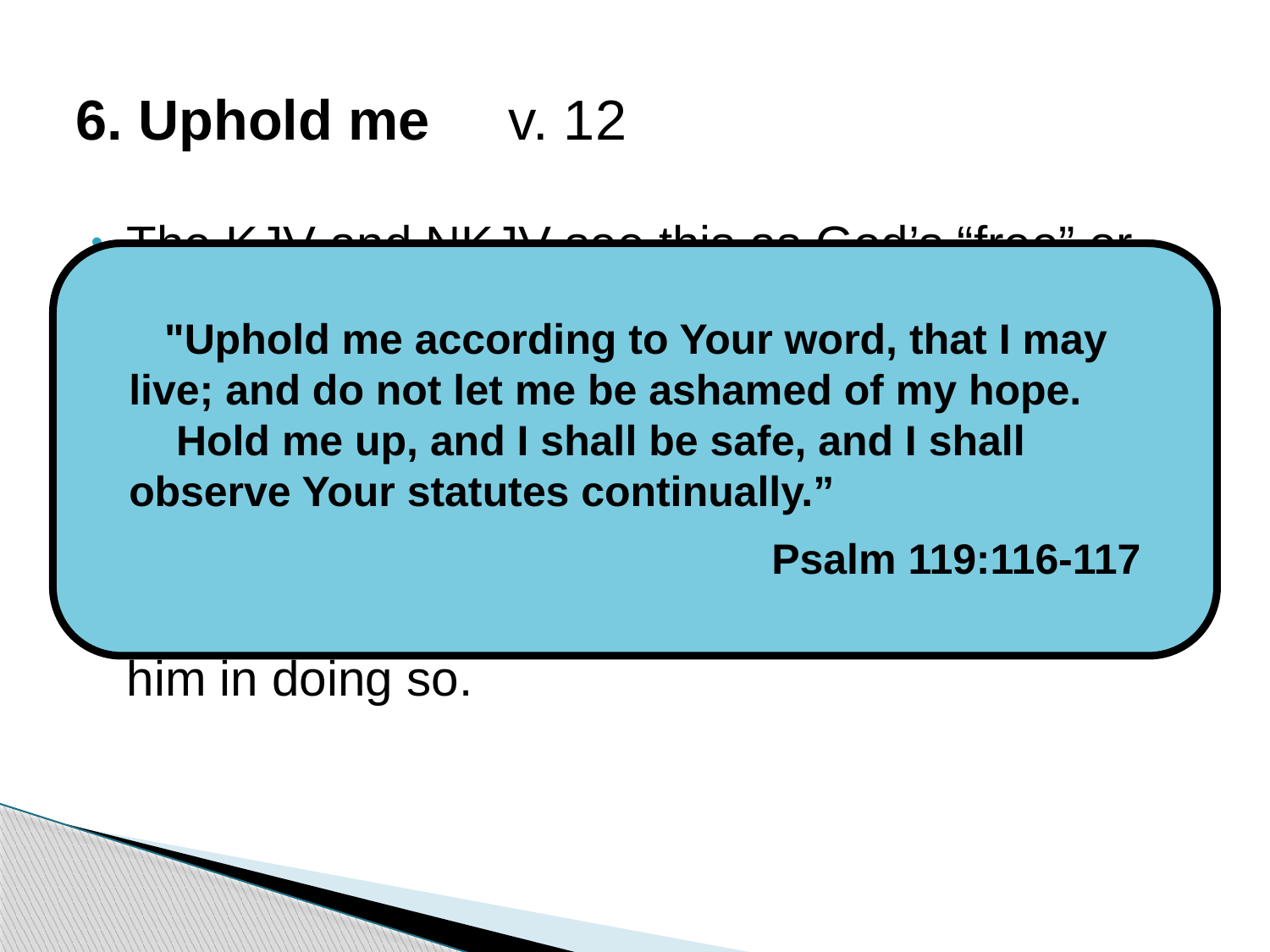

# 6. Uphold me     v. 12
The KJV and NKJV see this as God’s “free” or “generous” Spirit
The NASB and ESV see this as David’s “willing” spirit.

As long as David has a willingness to remain faithful to God, God will uphold him or sustain him in doing so.

   "Uphold me according to Your word, that I may live; and do not let me be ashamed of my hope.
    Hold me up, and I shall be safe, and I shall observe Your statutes continually.”

Psalm 119:116-117